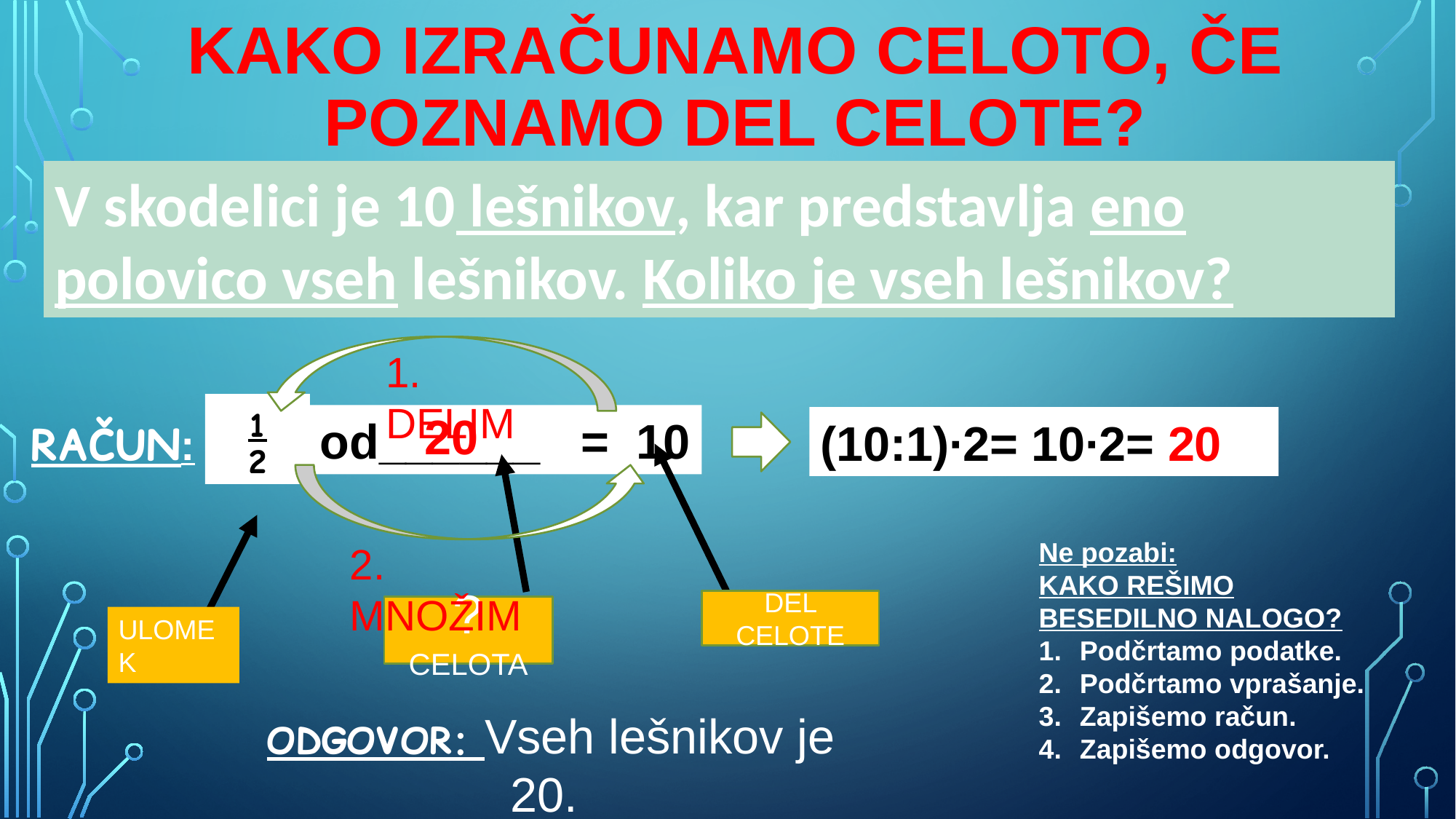

# Kako izračunamo celoto, če poznamo del celote?
V skodelici je 10 lešnikov, kar predstavlja eno polovico vseh lešnikov. Koliko je vseh lešnikov?

1. DELIM
1
2
20
od______   =  10
(10:1)∙2= 10∙2= 20
RAČUN:

Ne pozabi:
KAKO REŠIMO BESEDILNO NALOGO?
Podčrtamo podatke.
Podčrtamo vprašanje.
Zapišemo račun.
Zapišemo odgovor.
2. MNOŽIM
DEL CELOTE
? CELOTA
ULOMEK
ODGOVOR: Vseh lešnikov je 20.